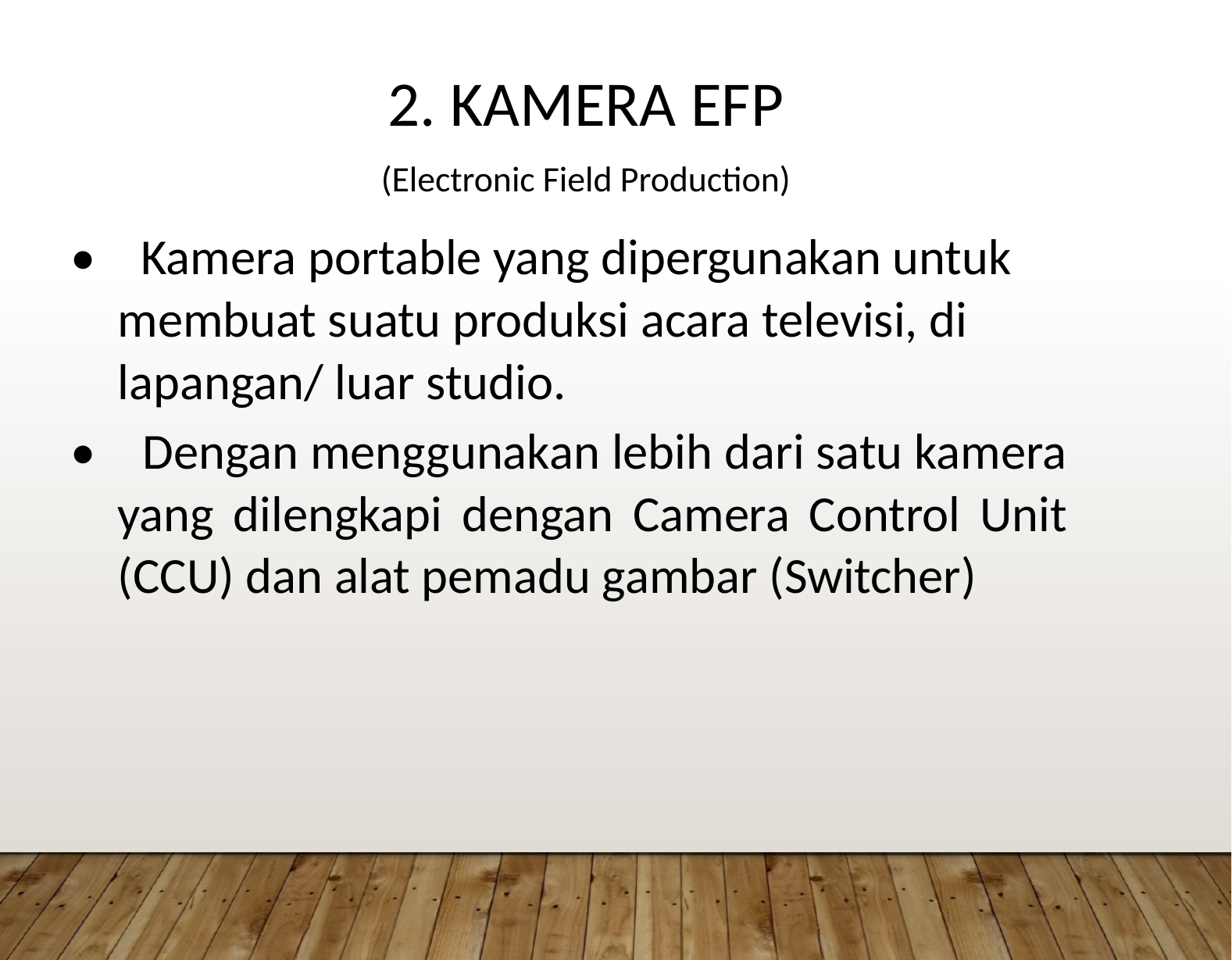

2. KAMERA EFP
(Electronic Field Production)
•    Kamera portable yang dipergunakan untuk membuat suatu produksi acara televisi, di lapangan/ luar studio.
•    Dengan menggunakan lebih dari satu kamera yang dilengkapi dengan Camera Control Unit (CCU) dan alat pemadu gambar (Switcher)